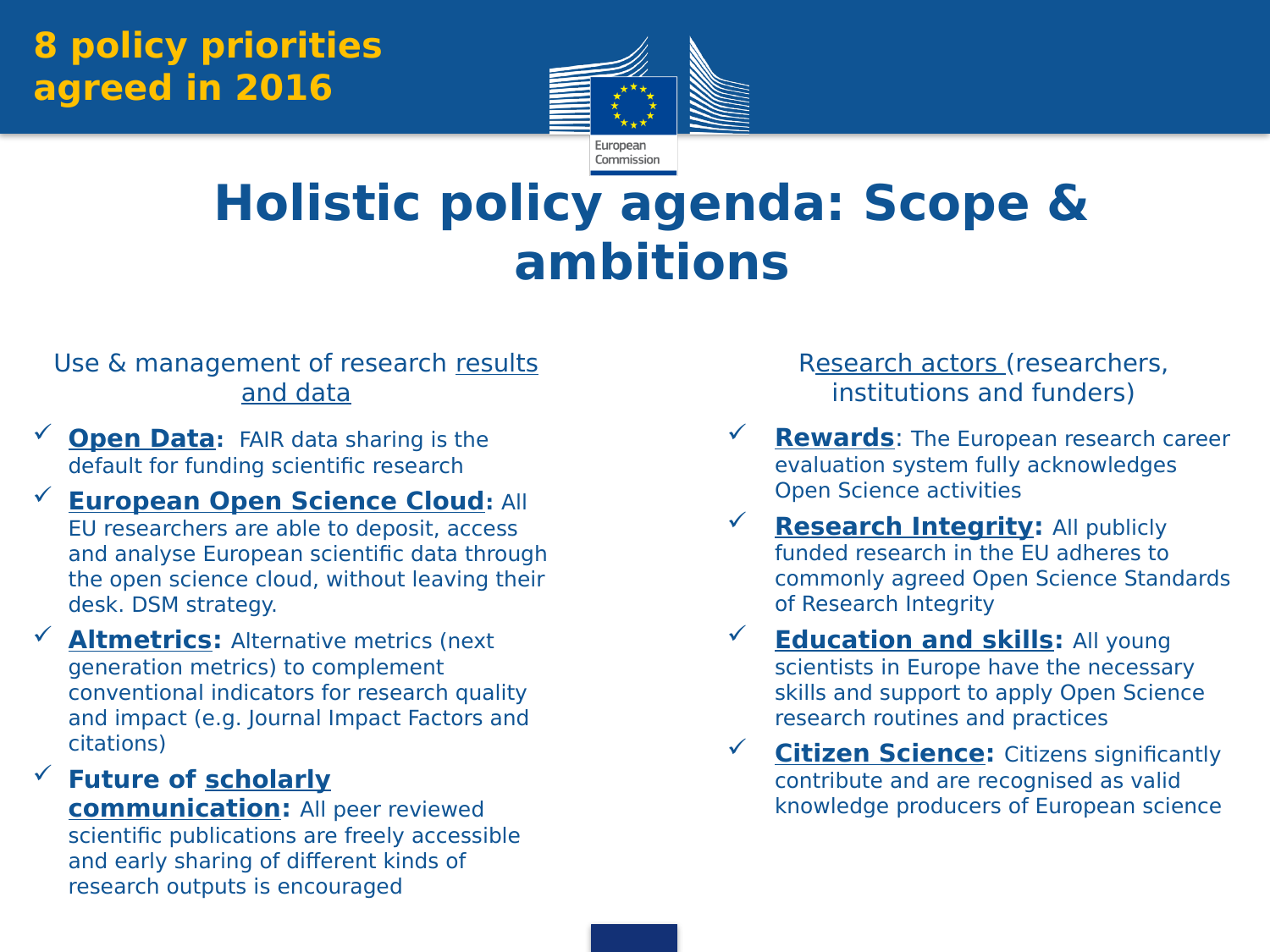

8 policy priorities
agreed in 2016
# Holistic policy agenda: Scope & ambitions
Use & management of research results and data
Open Data:  FAIR data sharing is the default for funding scientific research
European Open Science Cloud: All EU researchers are able to deposit, access and analyse European scientific data through the open science cloud, without leaving their desk. DSM strategy.
Altmetrics: Alternative metrics (next generation metrics) to complement conventional indicators for research quality and impact (e.g. Journal Impact Factors and citations)
Future of scholarly communication: All peer reviewed scientific publications are freely accessible and early sharing of different kinds of research outputs is encouraged
Research actors (researchers, institutions and funders)
Rewards: The European research career evaluation system fully acknowledges Open Science activities
Research Integrity: All publicly funded research in the EU adheres to commonly agreed Open Science Standards of Research Integrity
Education and skills: All young scientists in Europe have the necessary skills and support to apply Open Science research routines and practices
Citizen Science: Citizens significantly contribute and are recognised as valid knowledge producers of European science